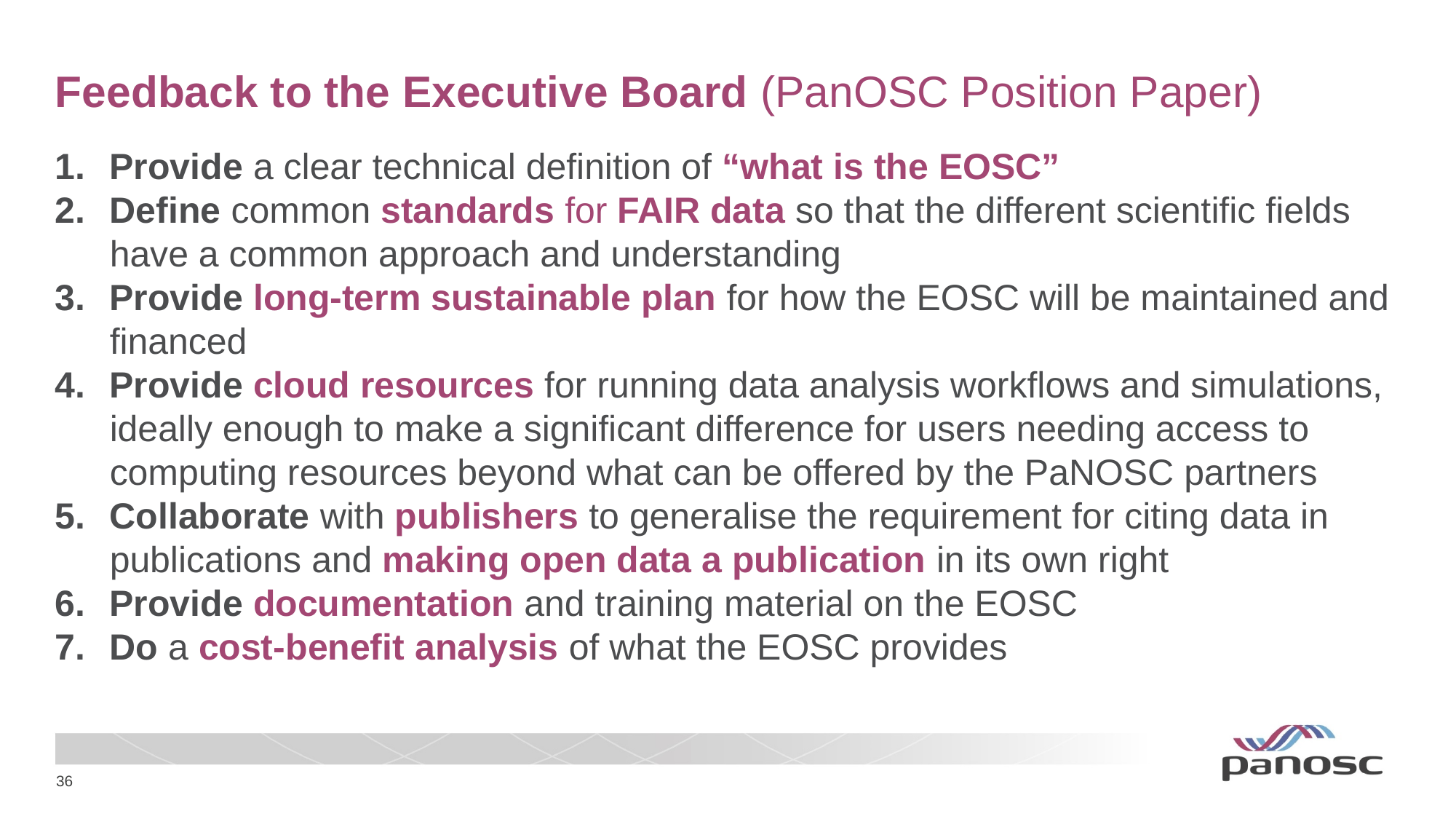

# Feedback to the Executive Board (PanOSC Position Paper)
Provide a clear technical definition of “what is the EOSC”
Define common standards for FAIR data so that the different scientific fields have a common approach and understanding
Provide long-term sustainable plan for how the EOSC will be maintained and financed
Provide cloud resources for running data analysis workflows and simulations, ideally enough to make a significant difference for users needing access to computing resources beyond what can be offered by the PaNOSC partners
Collaborate with publishers to generalise the requirement for citing data in publications and making open data a publication in its own right
Provide documentation and training material on the EOSC
Do a cost-benefit analysis of what the EOSC provides